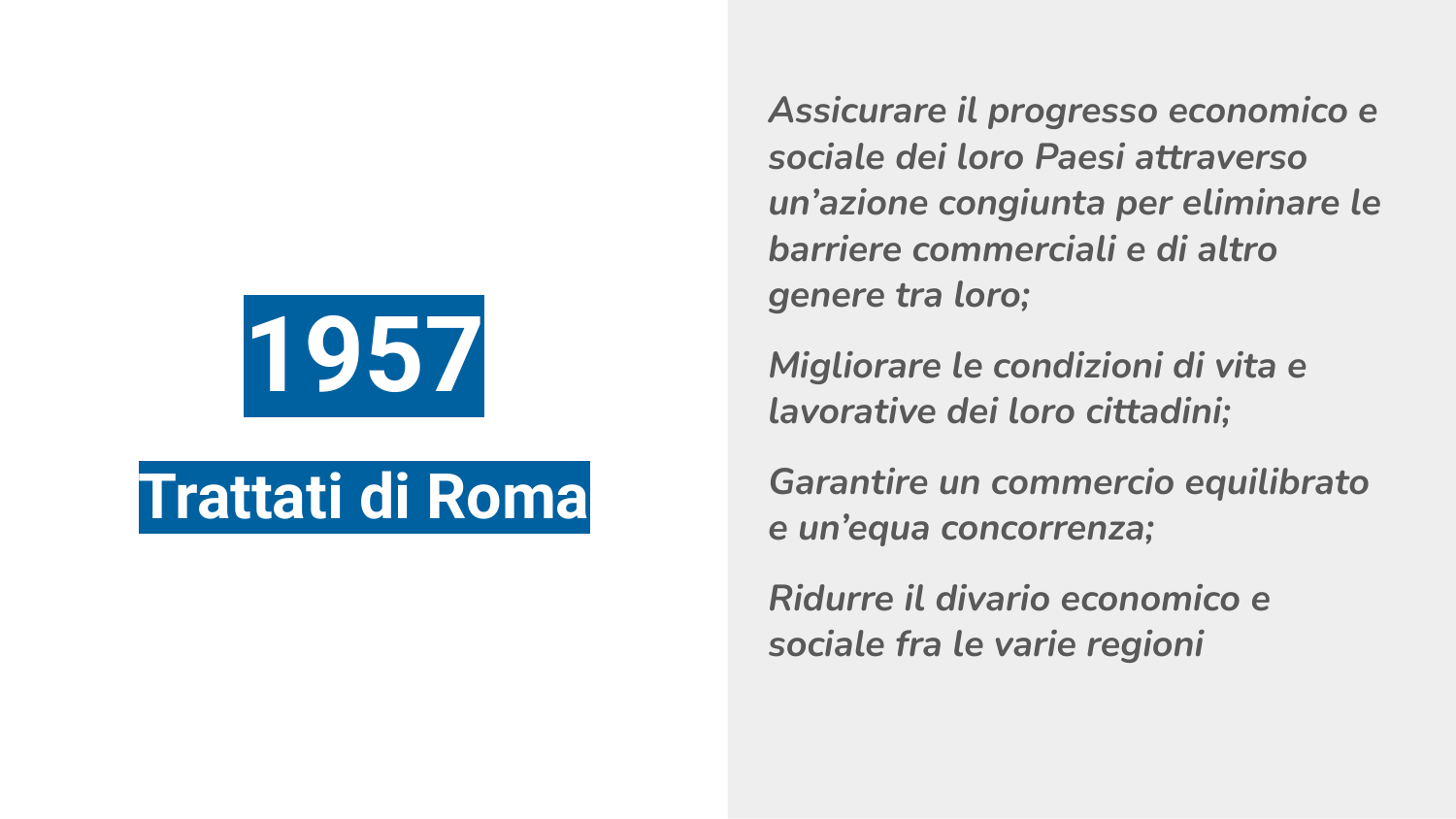

Assicurare il progresso economico e sociale dei loro Paesi attraverso un’azione congiunta per eliminare le barriere commerciali e di altro genere tra loro;
Migliorare le condizioni di vita e lavorative dei loro cittadini;
Garantire un commercio equilibrato e un’equa concorrenza;
Ridurre il divario economico e sociale fra le varie regioni

# 1957
Trattati di Roma